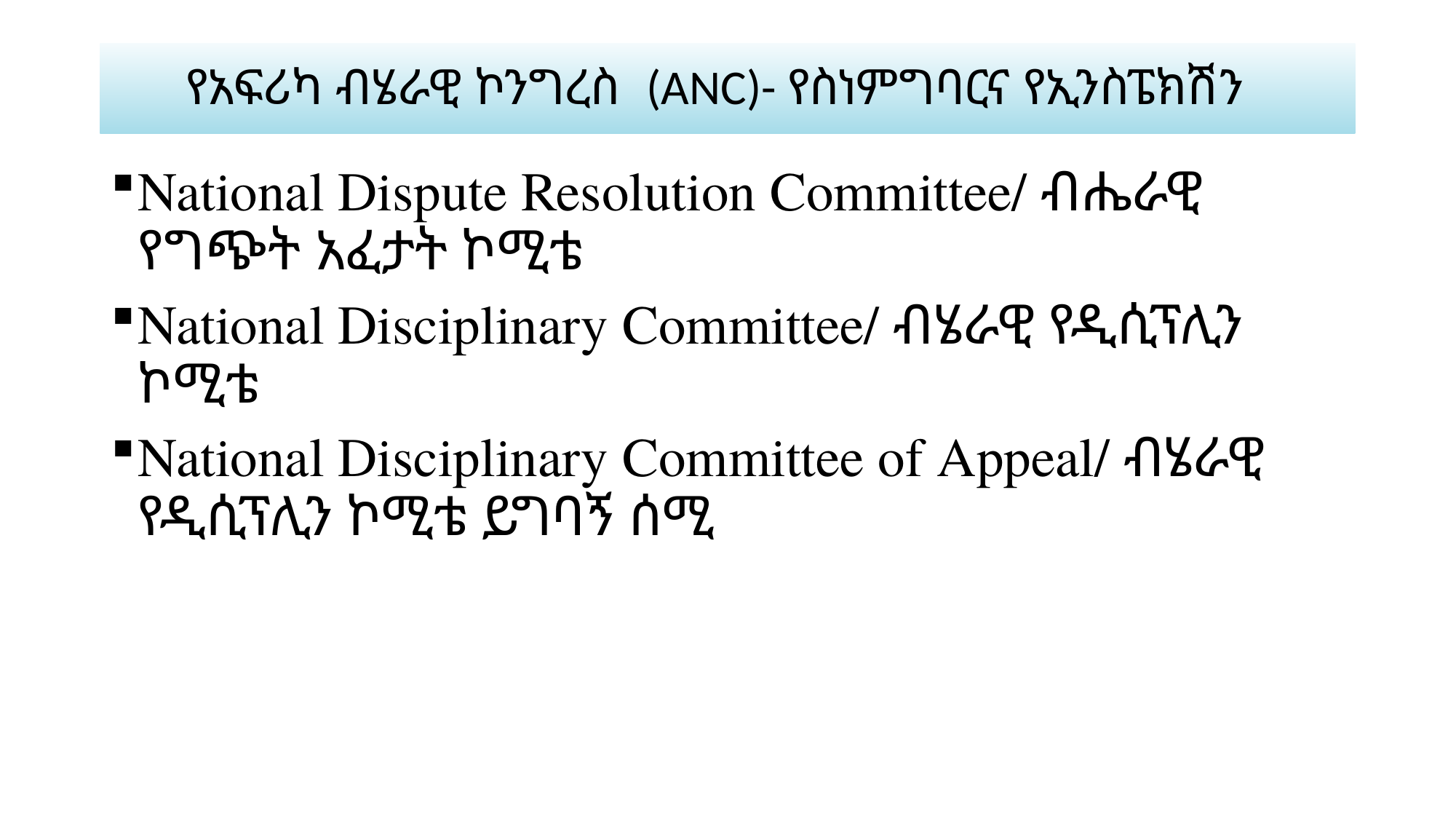

# የአፍሪካ ብሄራዊ ኮንግረስ  (ANC)- የስነምግባርና የኢንስፔክሽን
National Dispute Resolution Committee/ ብሔራዊ የግጭት አፈታት ኮሚቴ
National Disciplinary Committee/ ብሄራዊ የዲሲፕሊን ኮሚቴ
National Disciplinary Committee of Appeal/ ብሄራዊ የዲሲፕሊን ኮሚቴ ይግባኝ ሰሚ